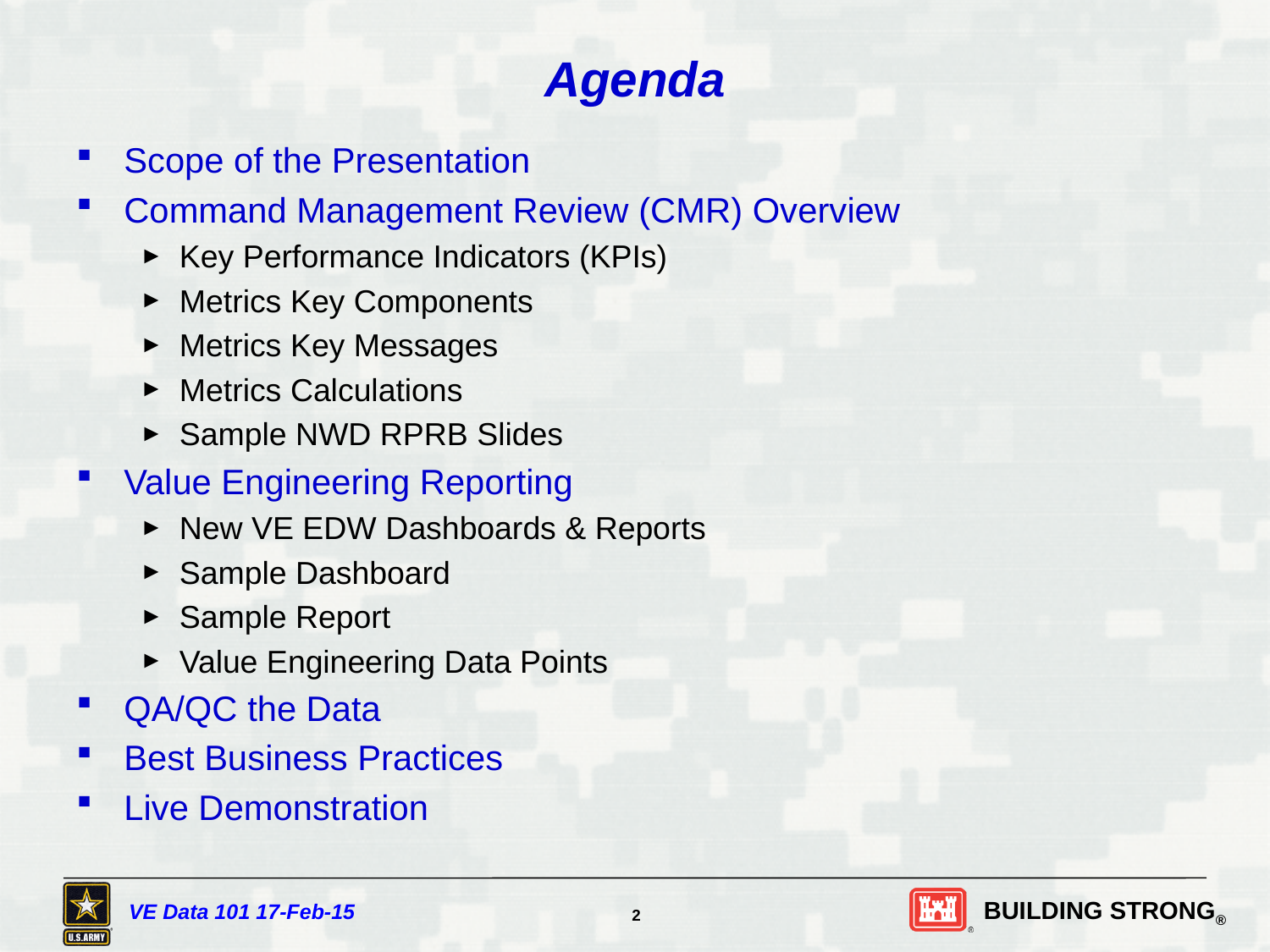

# Agenda
Scope of the Presentation
Command Management Review (CMR) Overview
Key Performance Indicators (KPIs)
Metrics Key Components
Metrics Key Messages
Metrics Calculations
Sample NWD RPRB Slides
Value Engineering Reporting
New VE EDW Dashboards & Reports
Sample Dashboard
Sample Report
Value Engineering Data Points
QA/QC the Data
Best Business Practices
Live Demonstration